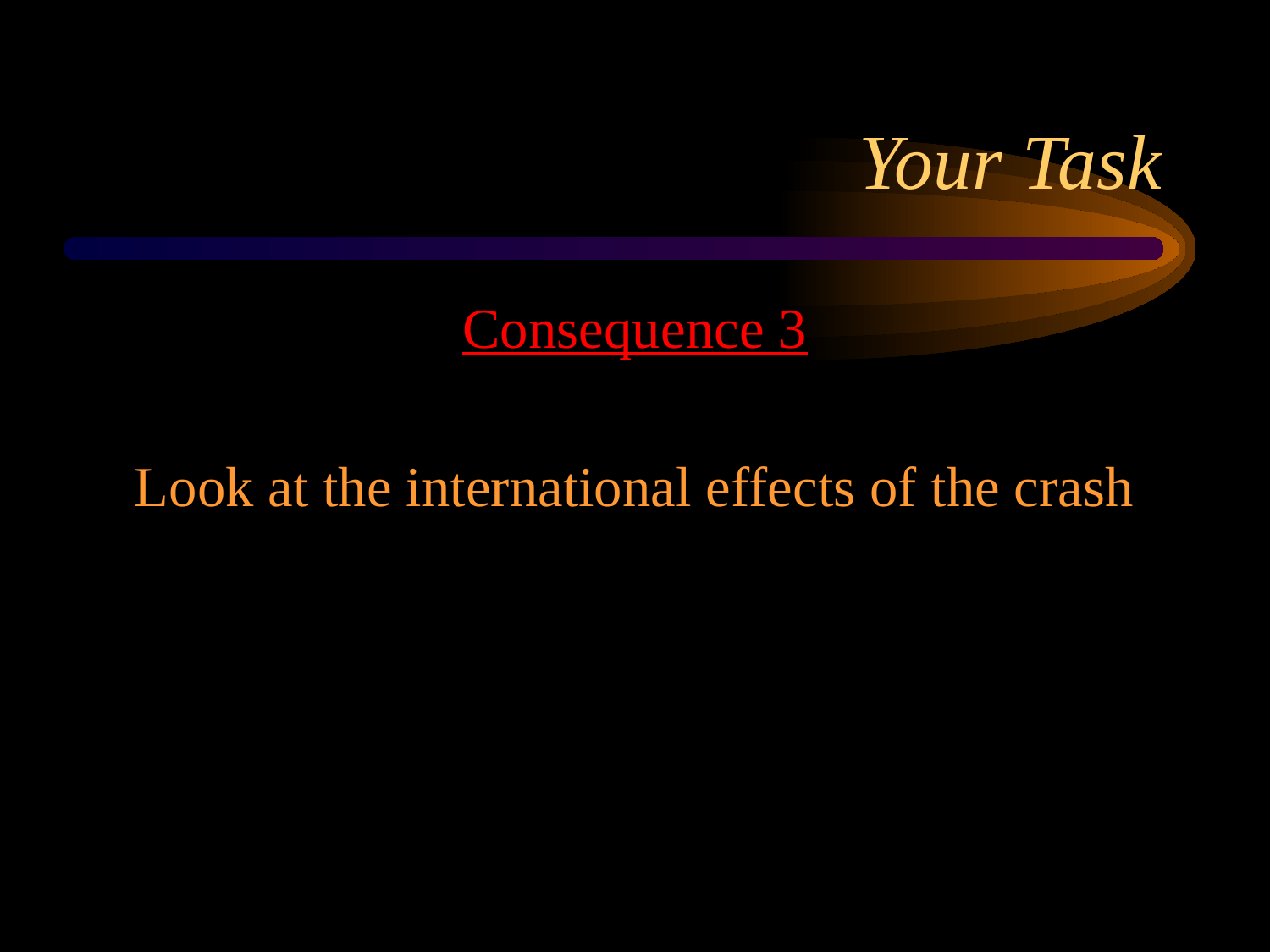

# Your Task
Consequence 3

Look at the international effects of the crash